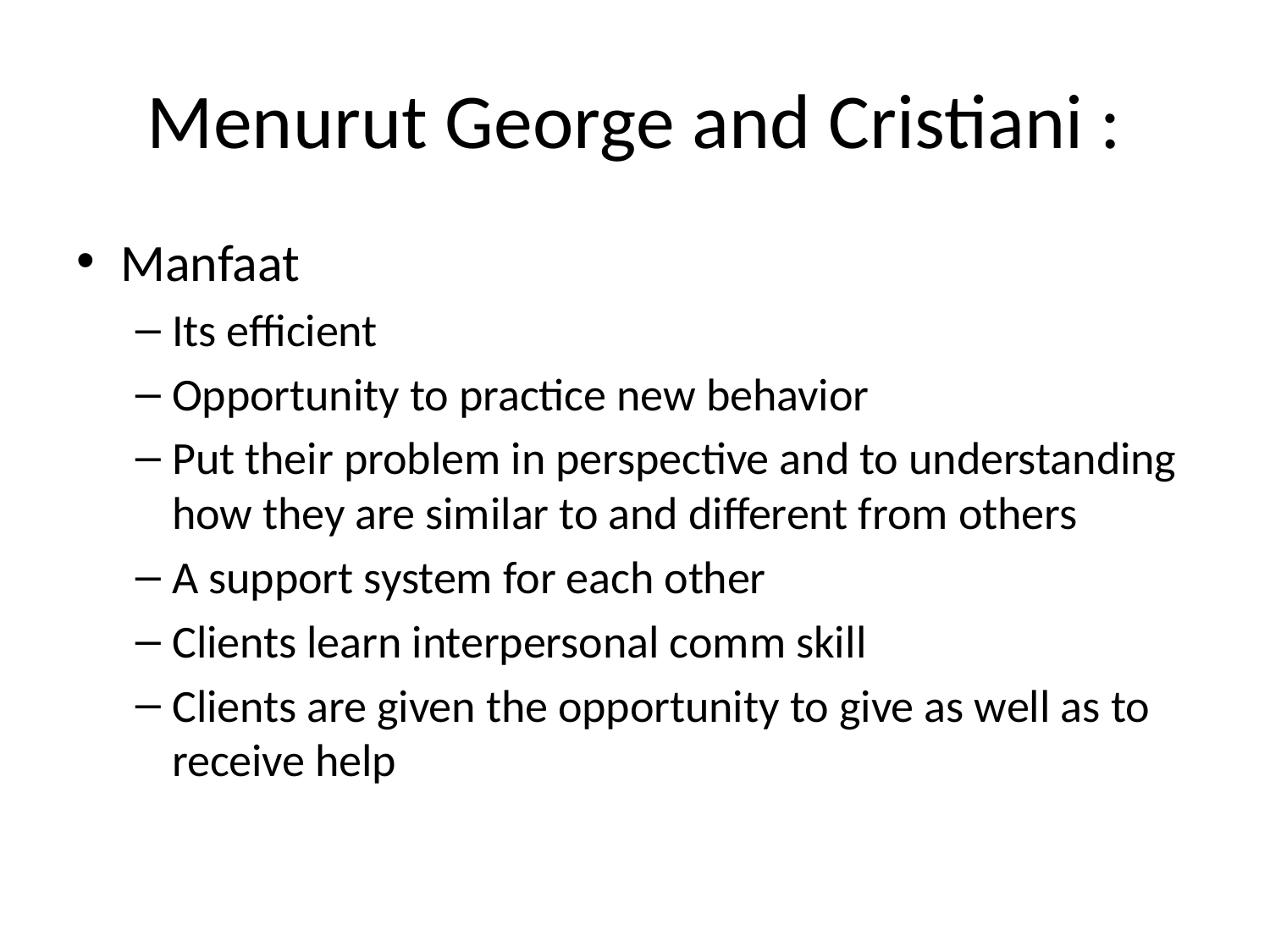

# Menurut George and Cristiani :
Manfaat
Its efficient
Opportunity to practice new behavior
Put their problem in perspective and to understanding how they are similar to and different from others
A support system for each other
Clients learn interpersonal comm skill
Clients are given the opportunity to give as well as to receive help